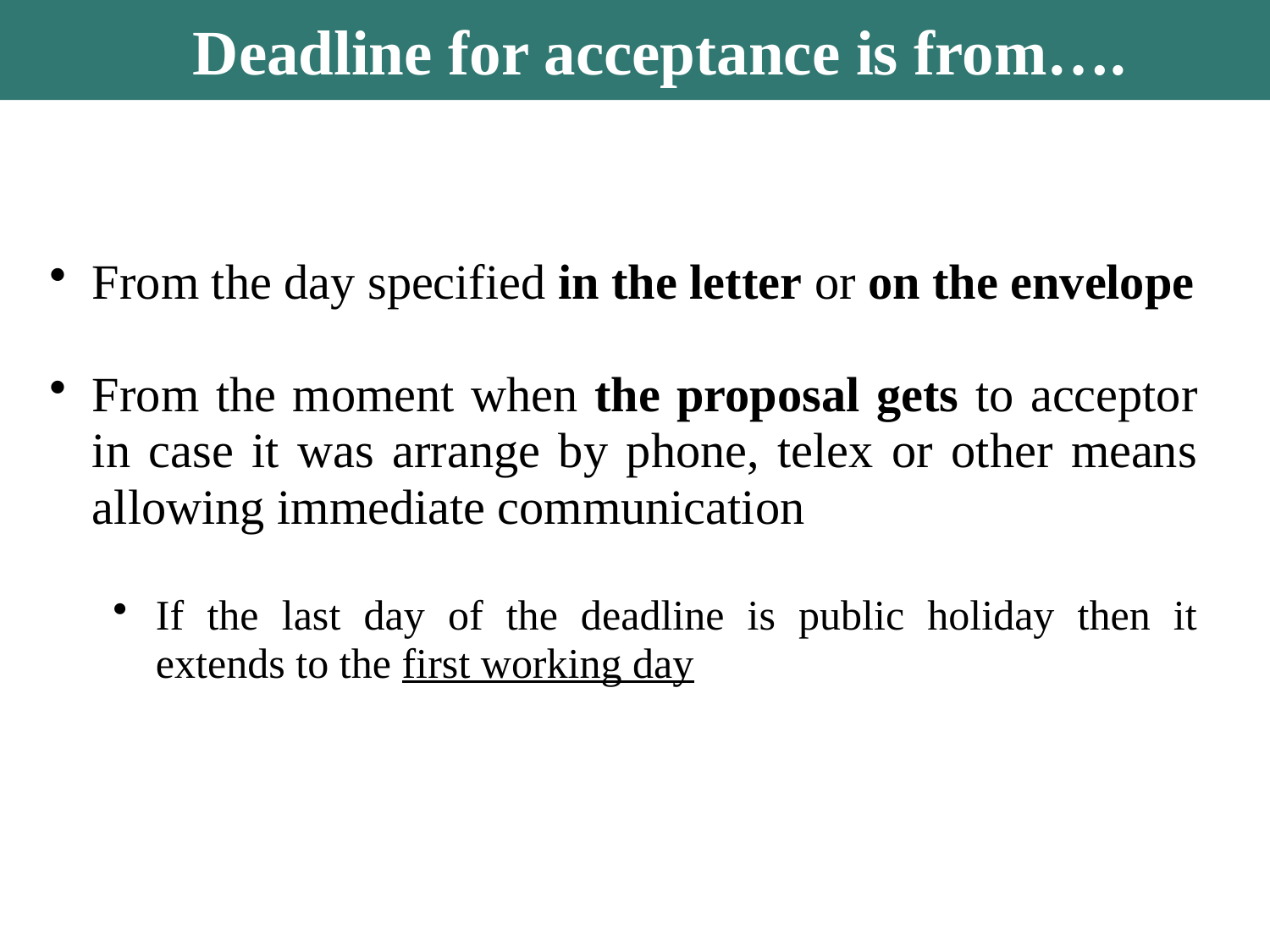

Deadline for acceptance is from….
From the day specified in the letter or on the envelope

From the moment when the proposal gets to acceptor in case it was arrange by phone, telex or other means allowing immediate communication

If the last day of the deadline is public holiday then it extends to the first working day